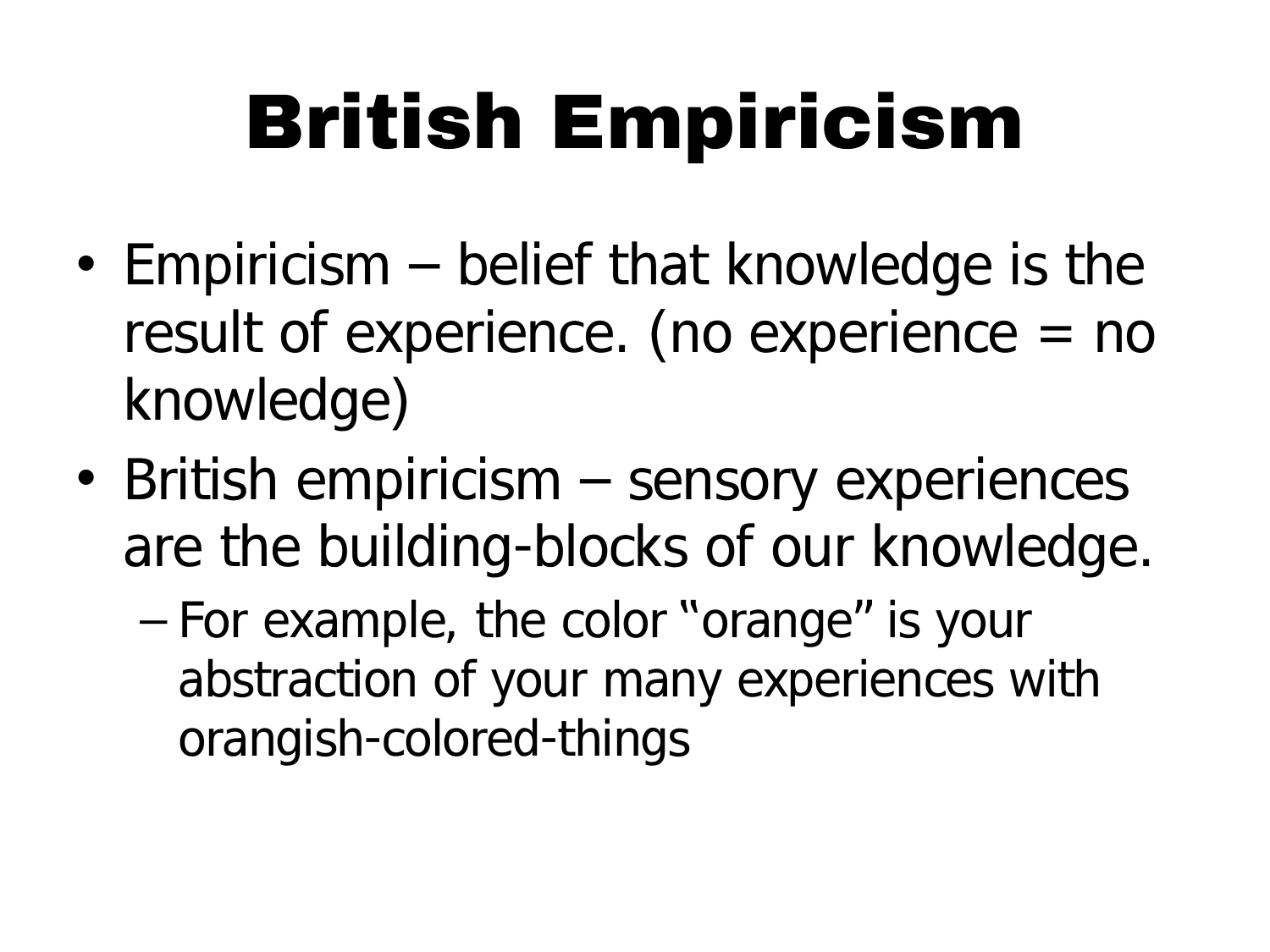

# British Empiricism
Empiricism – belief that knowledge is the result of experience. (no experience = no knowledge)
British empiricism – sensory experiences are the building-blocks of our knowledge.
For example, the color “orange” is your abstraction of your many experiences with orangish-colored-things